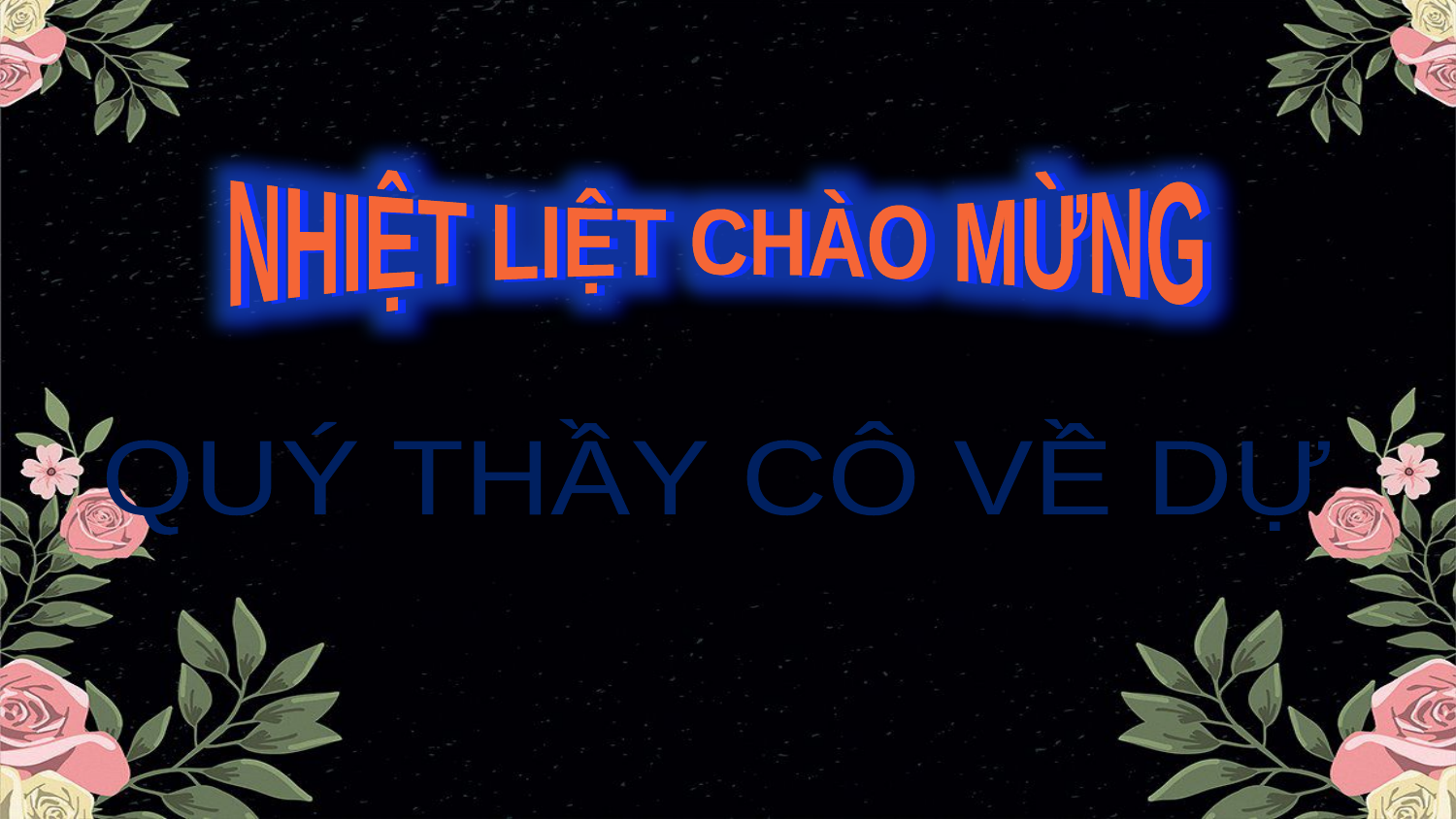

NHIỆT LIỆT CHÀO MỪNG
NHIỆT LIỆT CHÀO MỪNG
QUÝ THẦY CÔ VỀ DỰ